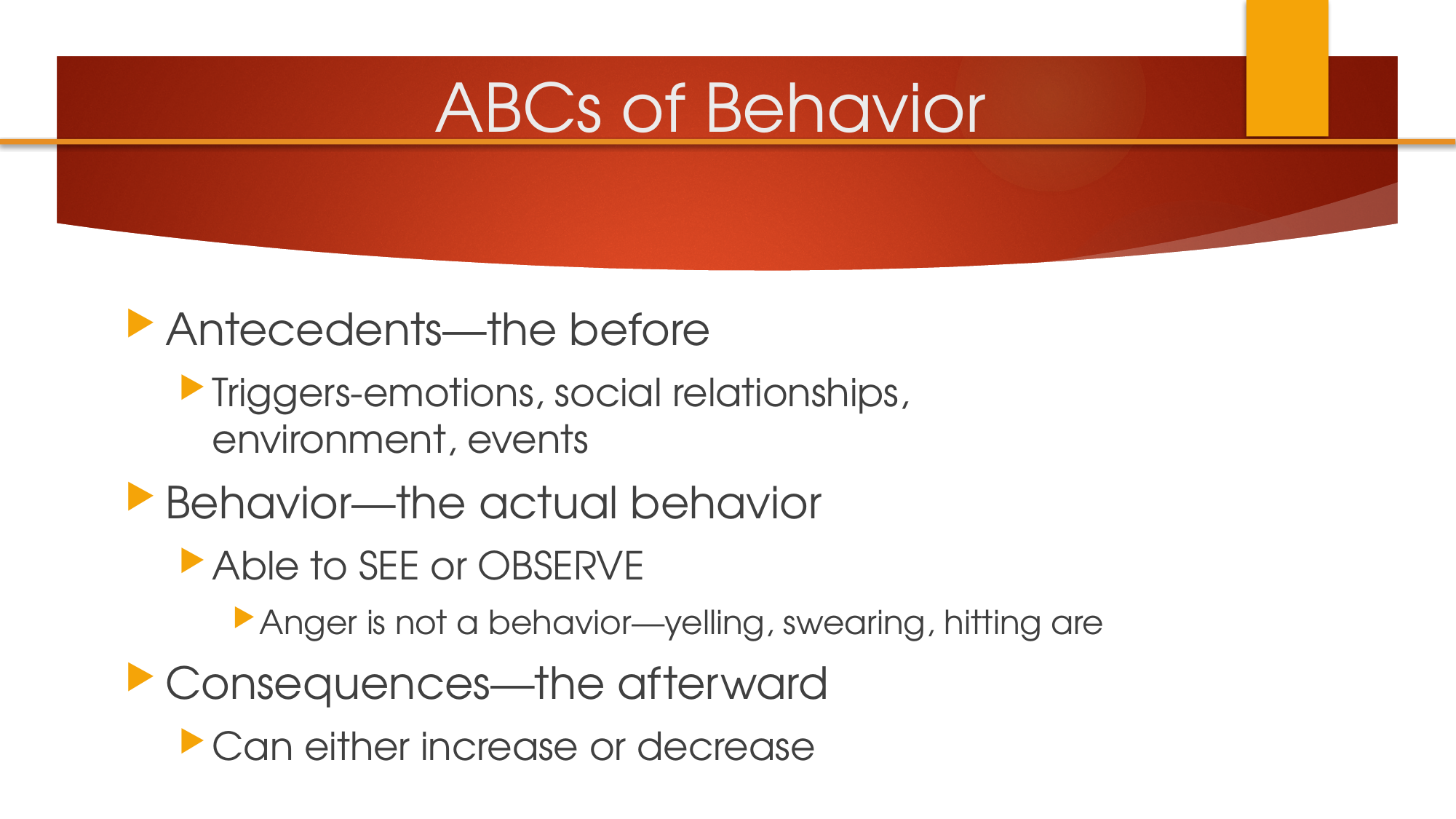

# ABCs of Behavior
Antecedents—the before
Triggers-emotions, social relationships, environment, events
Behavior—the actual behavior
Able to SEE or OBSERVE
Anger is not a behavior—yelling, swearing, hitting are
Consequences—the afterward
Can either increase or decrease